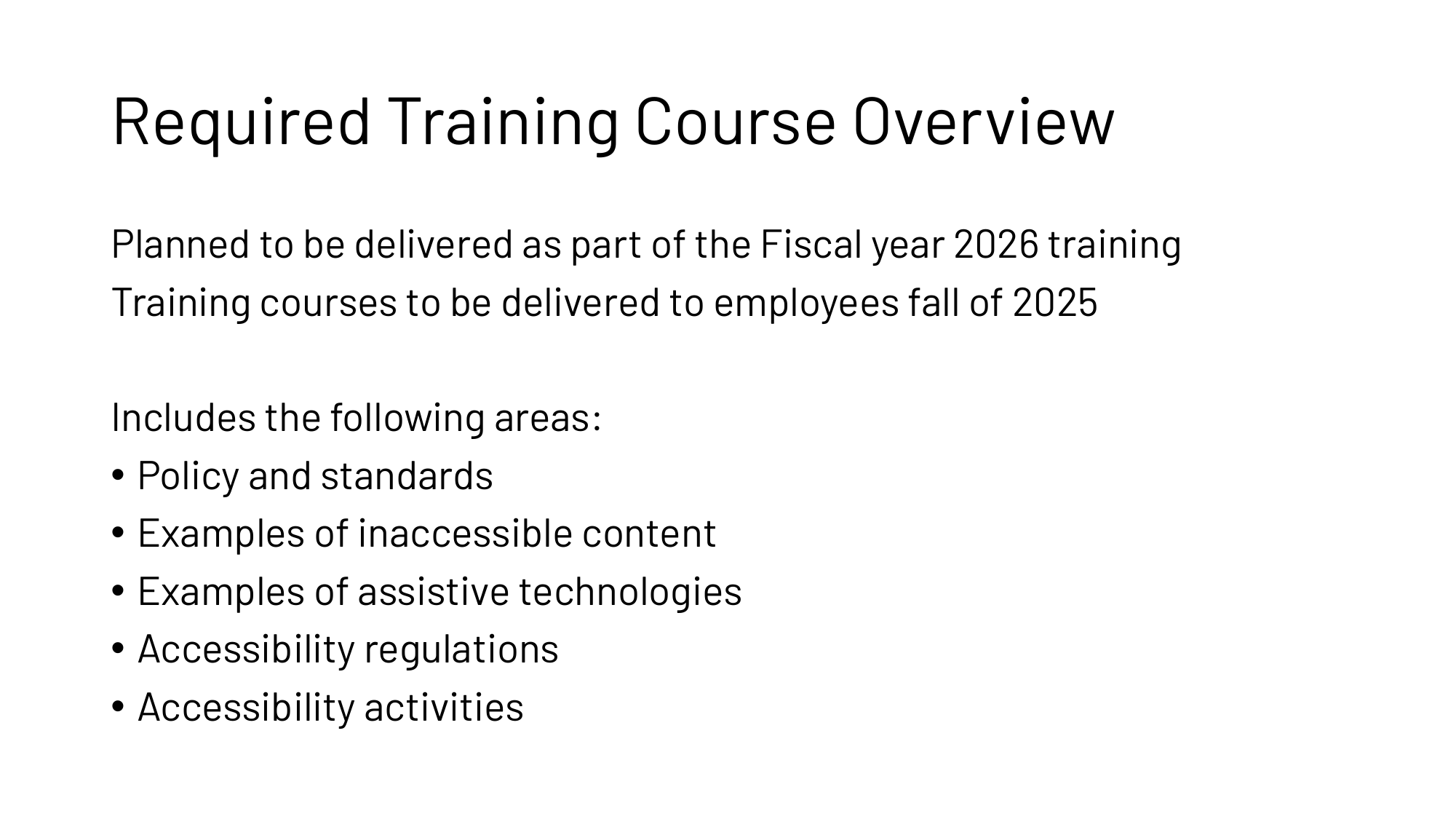

# Required Training Course Overview
Planned to be delivered as part of the Fiscal year 2026 training
Training courses to be delivered to employees fall of 2025

Includes the following areas:
Policy and standards
Examples of inaccessible content
Examples of assistive technologies
Accessibility regulations
Accessibility activities